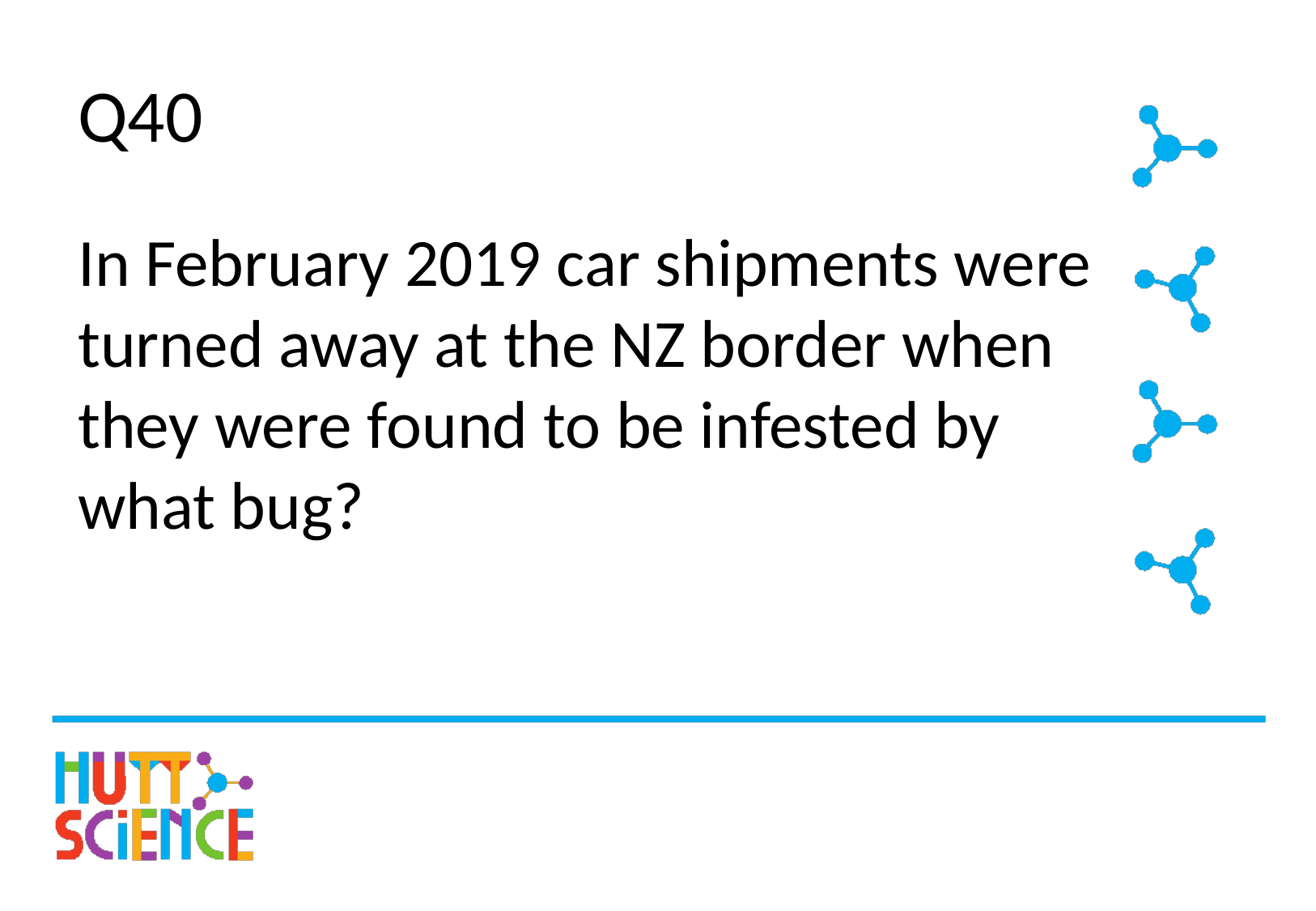

# Q40
In February 2019 car shipments were turned away at the NZ border when they were found to be infested by what bug?